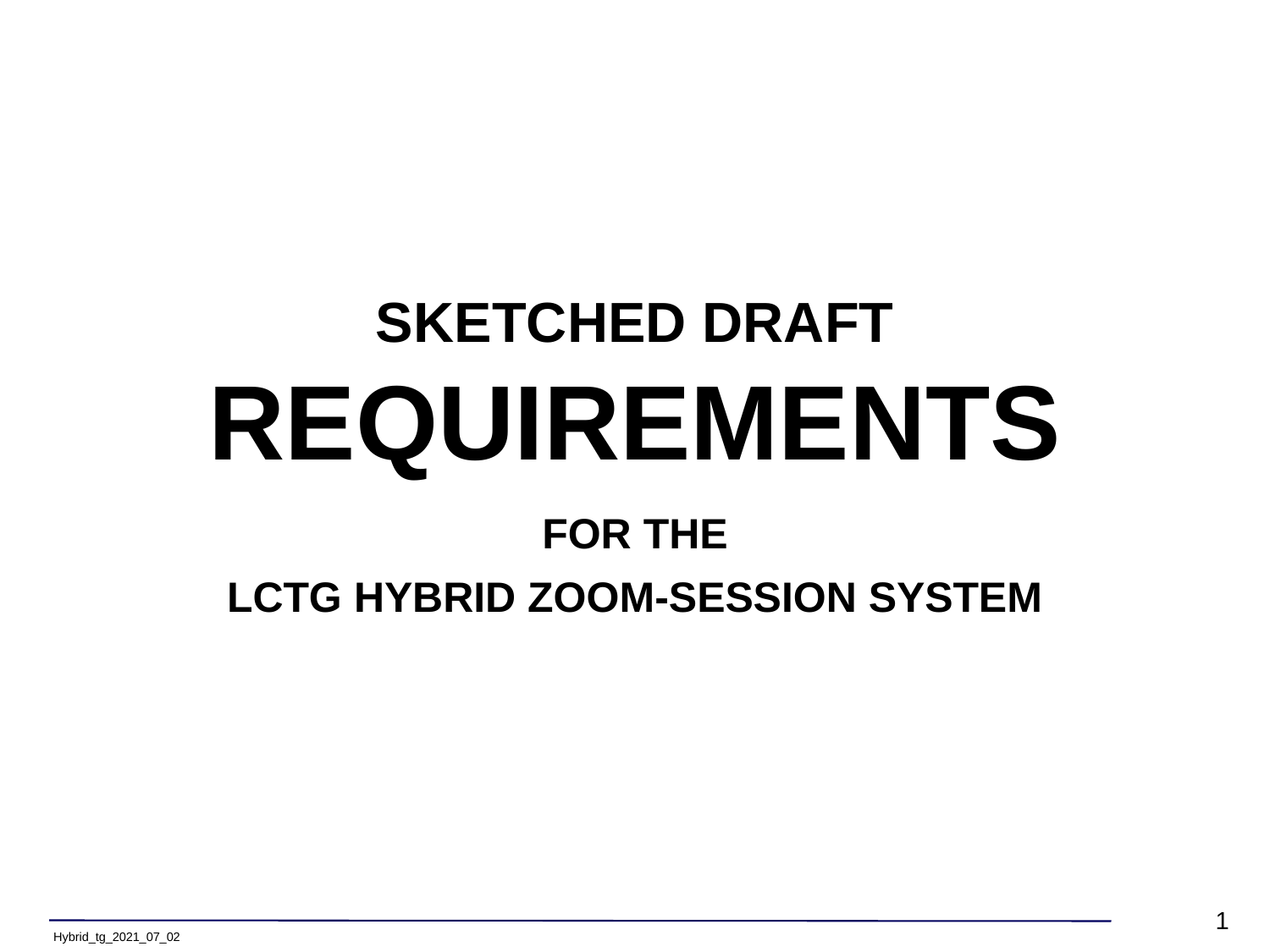

# SKETCHED DRAFT REQUIREMENTS
FOR THE
LCTG HYBRID ZOOM-SESSION SYSTEM